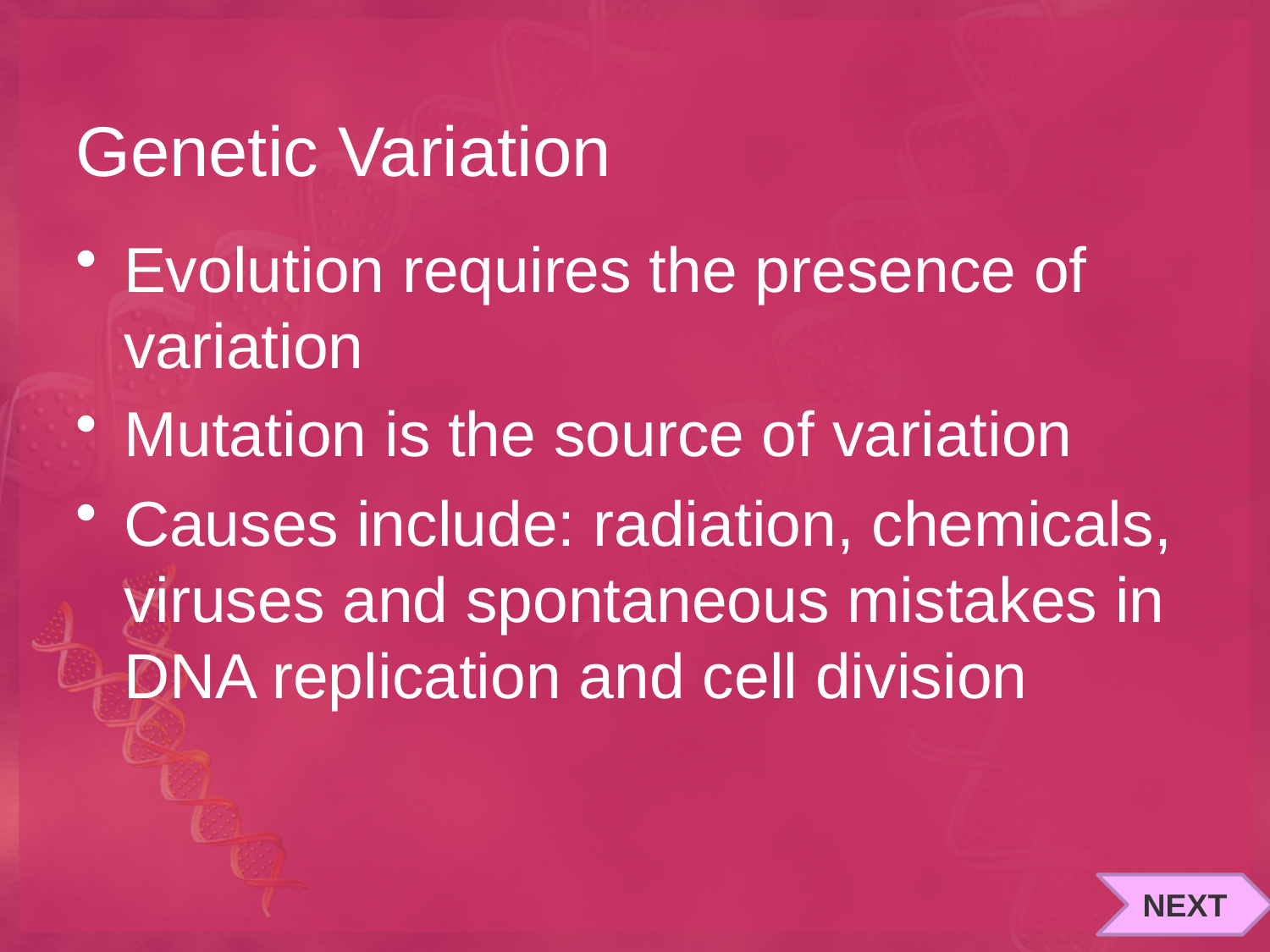

# Genetic Variation
Evolution requires the presence of variation
Mutation is the source of variation
Causes include: radiation, chemicals, viruses and spontaneous mistakes in DNA replication and cell division
NEXT